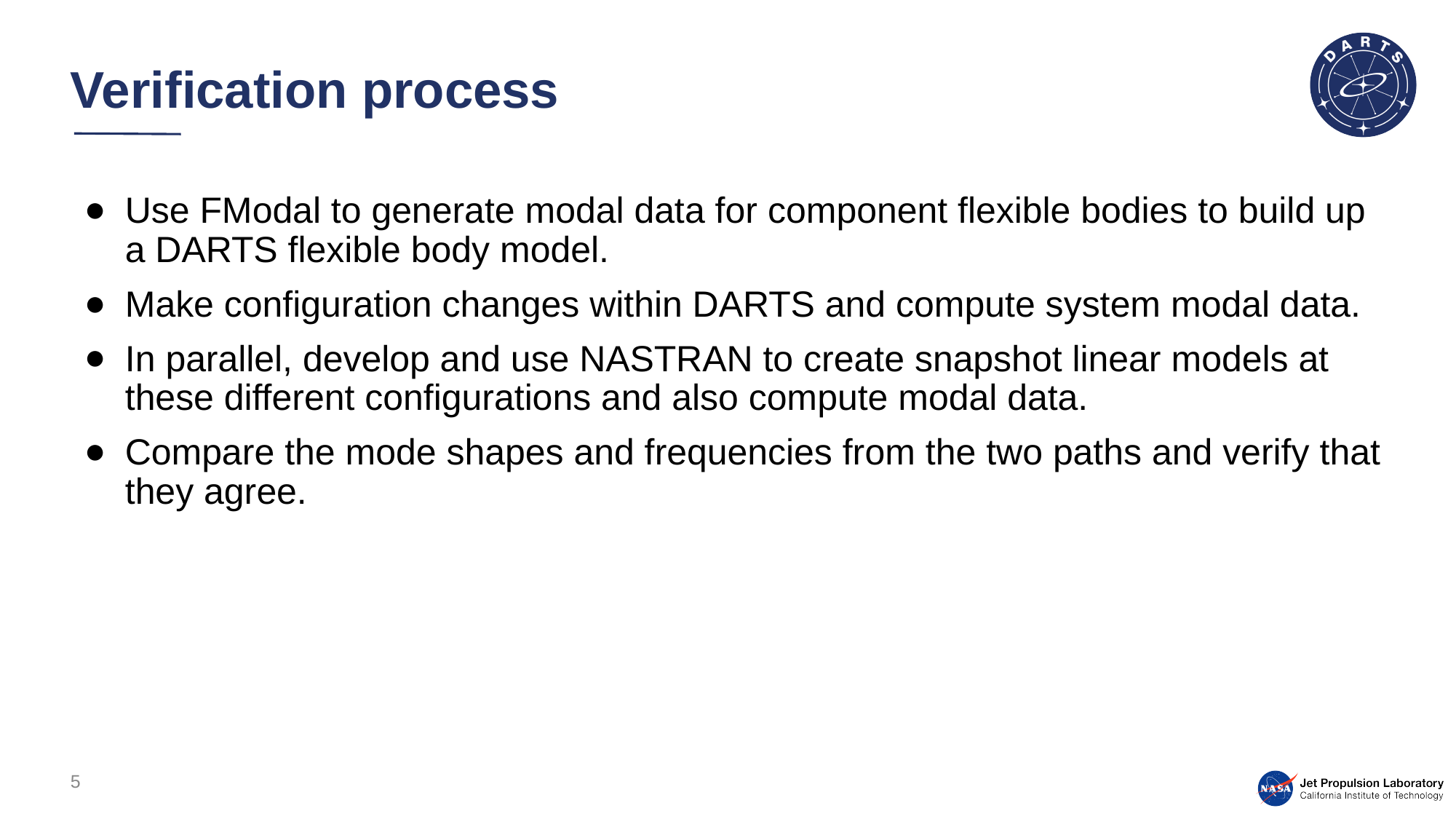

# Verification process
Use FModal to generate modal data for component flexible bodies to build up a DARTS flexible body model.
Make configuration changes within DARTS and compute system modal data.
In parallel, develop and use NASTRAN to create snapshot linear models at these different configurations and also compute modal data.
Compare the mode shapes and frequencies from the two paths and verify that they agree.

5